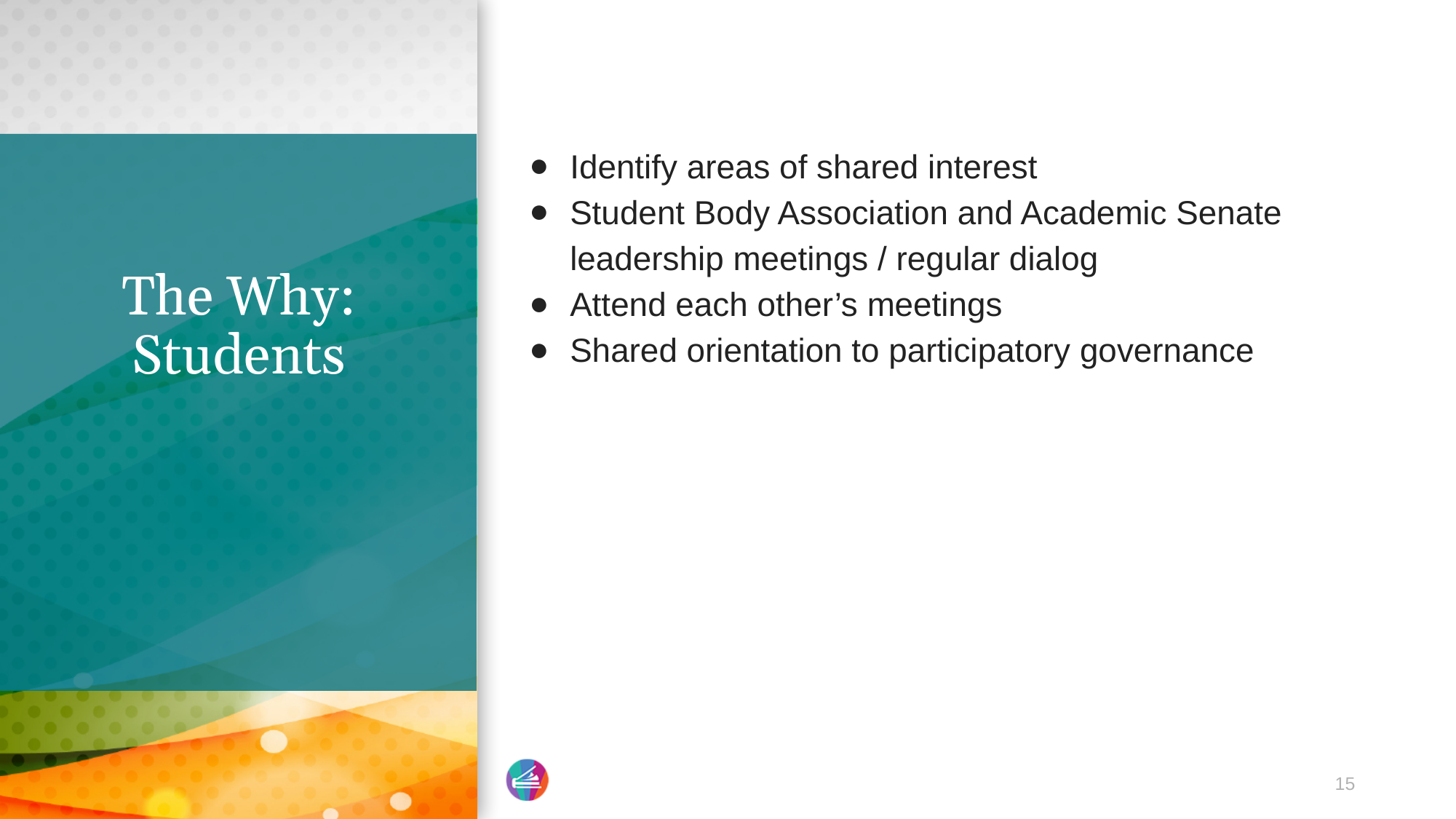

Identify areas of shared interest
Student Body Association and Academic Senate leadership meetings / regular dialog
Attend each other’s meetings
Shared orientation to participatory governance

# The Why: Students

15